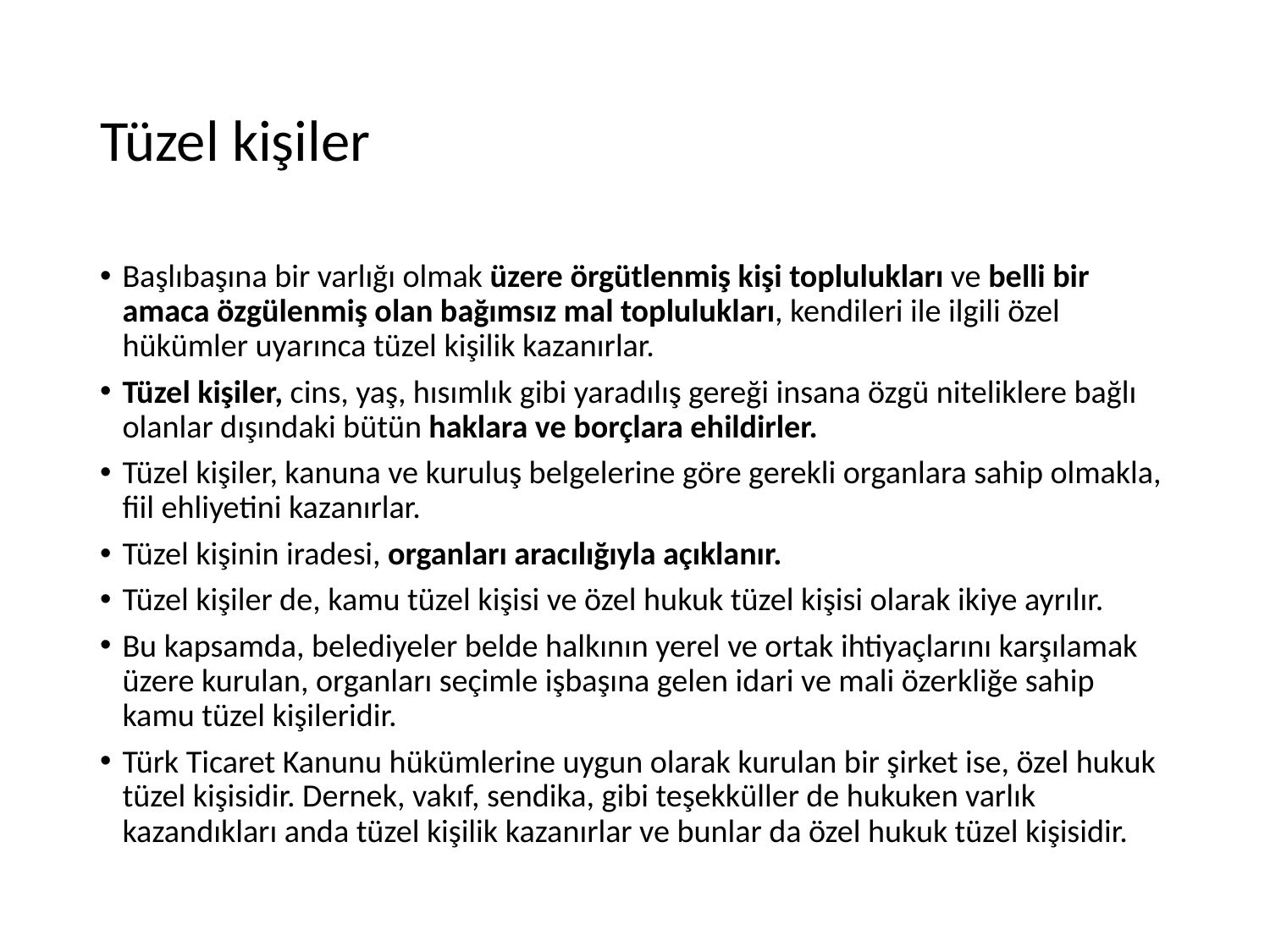

# Tüzel kişiler
Başlıbaşına bir varlığı olmak üzere örgütlenmiş kişi toplulukları ve belli bir amaca özgülenmiş olan bağımsız mal toplulukları, kendileri ile ilgili özel hükümler uyarınca tüzel kişilik kazanırlar.
Tüzel kişiler, cins, yaş, hısımlık gibi yaradılış gereği insana özgü niteliklere bağlı olanlar dışındaki bütün haklara ve borçlara ehildirler.
Tüzel kişiler, kanuna ve kuruluş belgelerine göre gerekli organlara sahip olmakla, fiil ehliyetini kazanırlar.
Tüzel kişinin iradesi, organları aracılığıyla açıklanır.
Tüzel kişiler de, kamu tüzel kişisi ve özel hukuk tüzel kişisi olarak ikiye ayrılır.
Bu kapsamda, belediyeler belde halkının yerel ve ortak ihtiyaçlarını karşılamak üzere kurulan, organları seçimle işbaşına gelen idari ve mali özerkliğe sahip kamu tüzel kişileridir.
Türk Ticaret Kanunu hükümlerine uygun olarak kurulan bir şirket ise, özel hukuk tüzel kişisidir. Dernek, vakıf, sendika, gibi teşekküller de hukuken varlık kazandıkları anda tüzel kişilik kazanırlar ve bunlar da özel hukuk tüzel kişisidir.